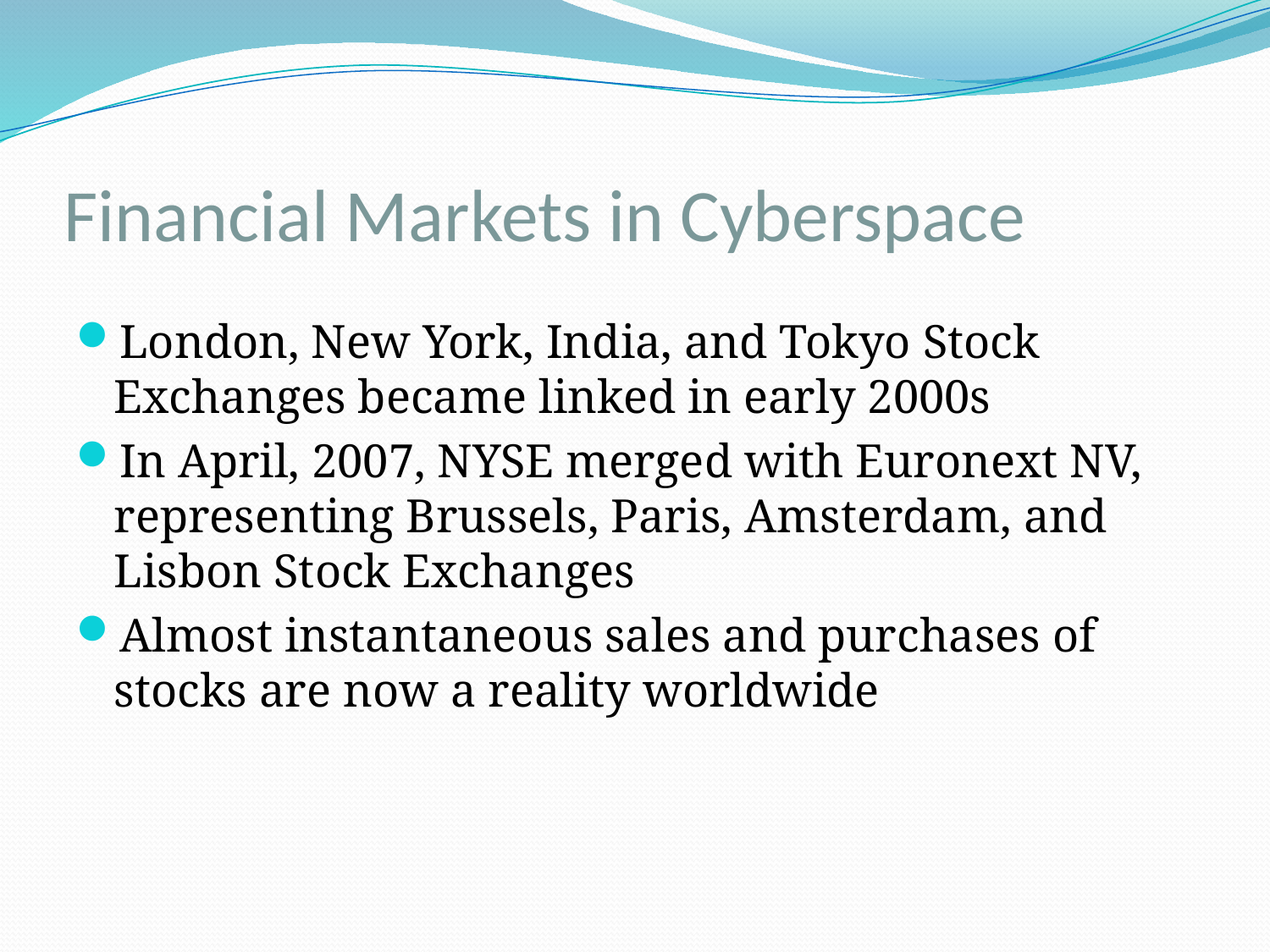

# Financial Markets in Cyberspace
London, New York, India, and Tokyo Stock Exchanges became linked in early 2000s
In April, 2007, NYSE merged with Euronext NV, representing Brussels, Paris, Amsterdam, and Lisbon Stock Exchanges
Almost instantaneous sales and purchases of stocks are now a reality worldwide